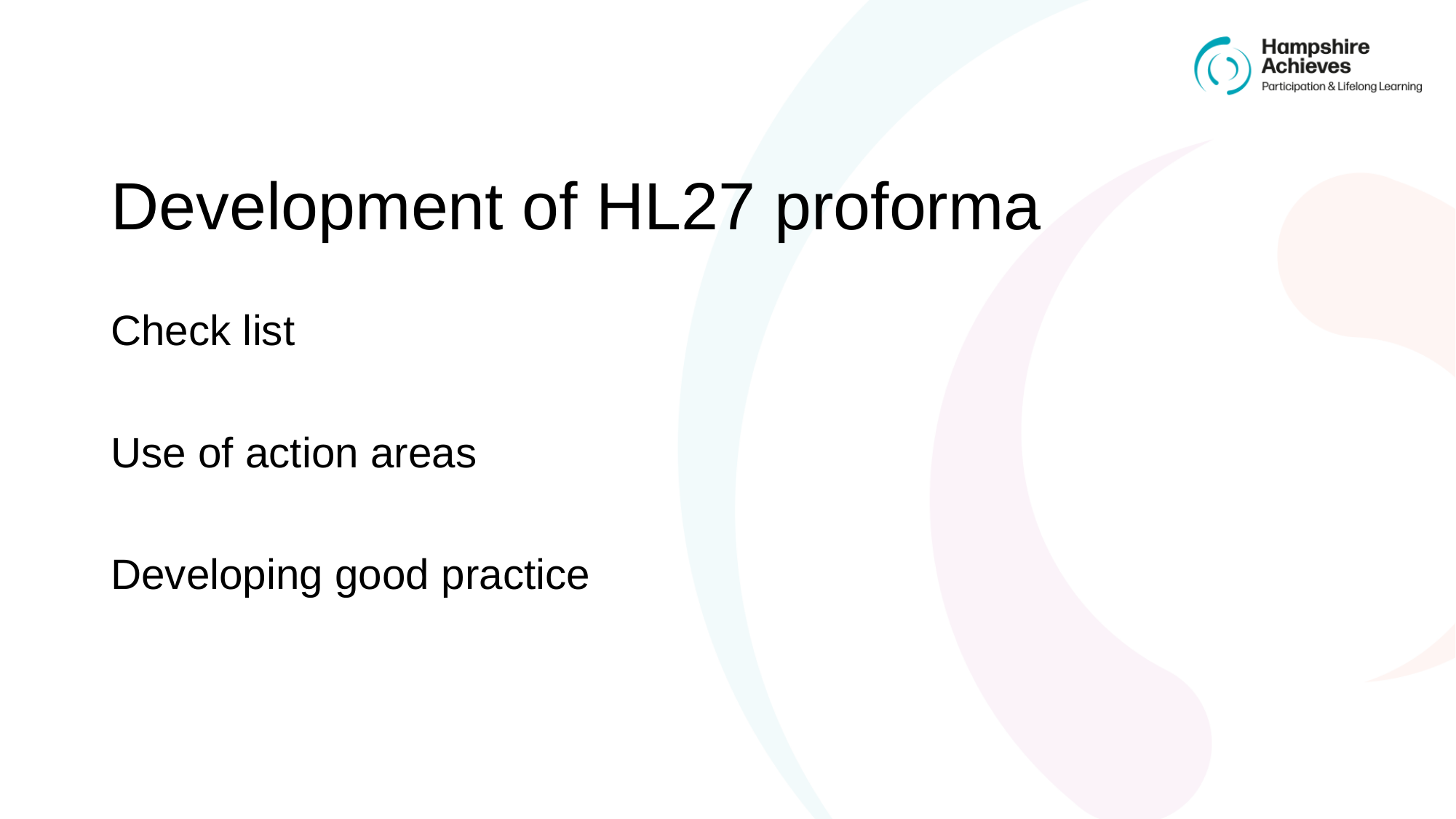

# Development of HL27 proforma
Check list

Use of action areas

Developing good practice